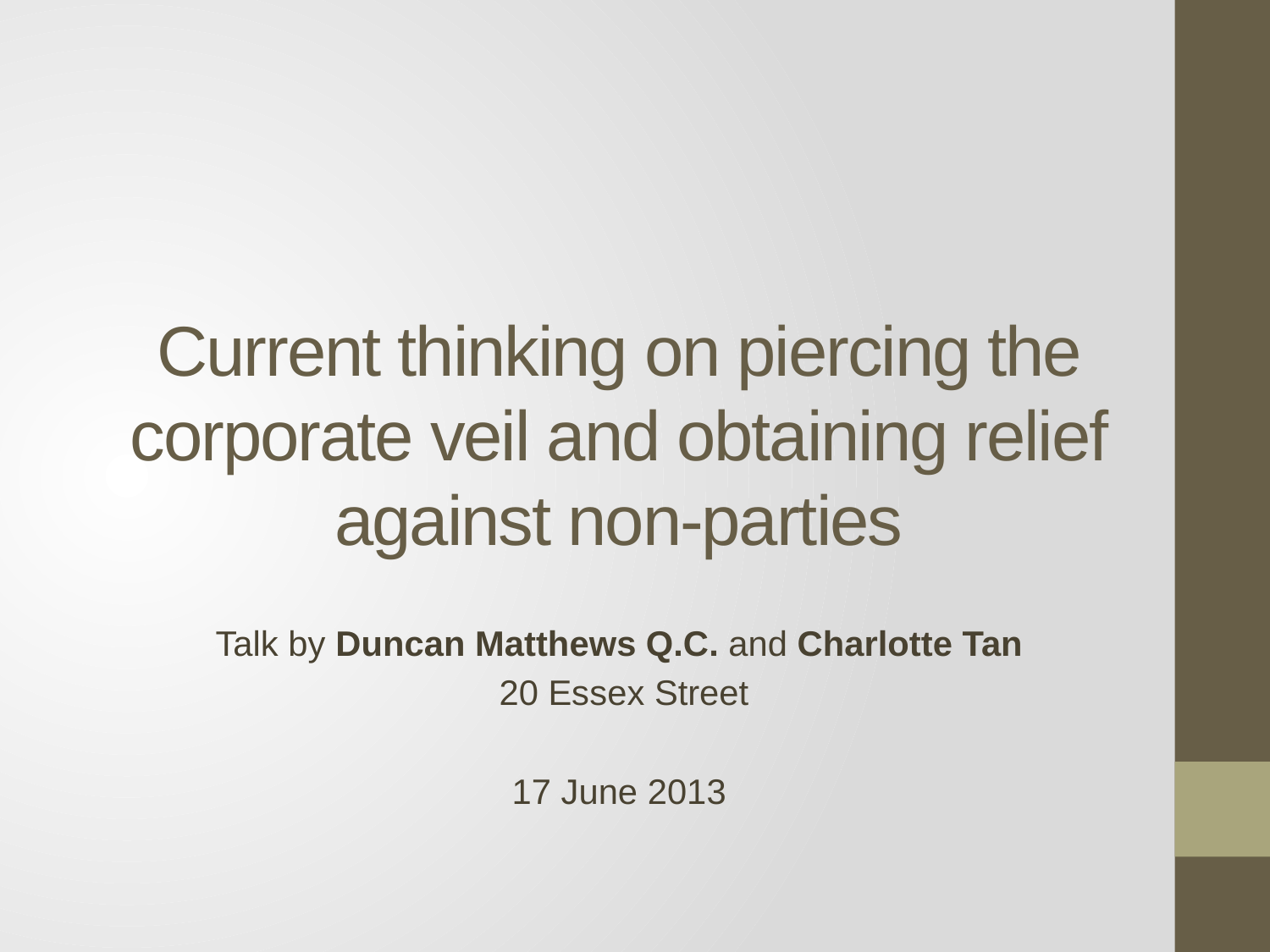

# Current thinking on piercing the corporate veil and obtaining relief against non-parties
Talk by Duncan Matthews Q.C. and Charlotte Tan
 20 Essex Street

17 June 2013